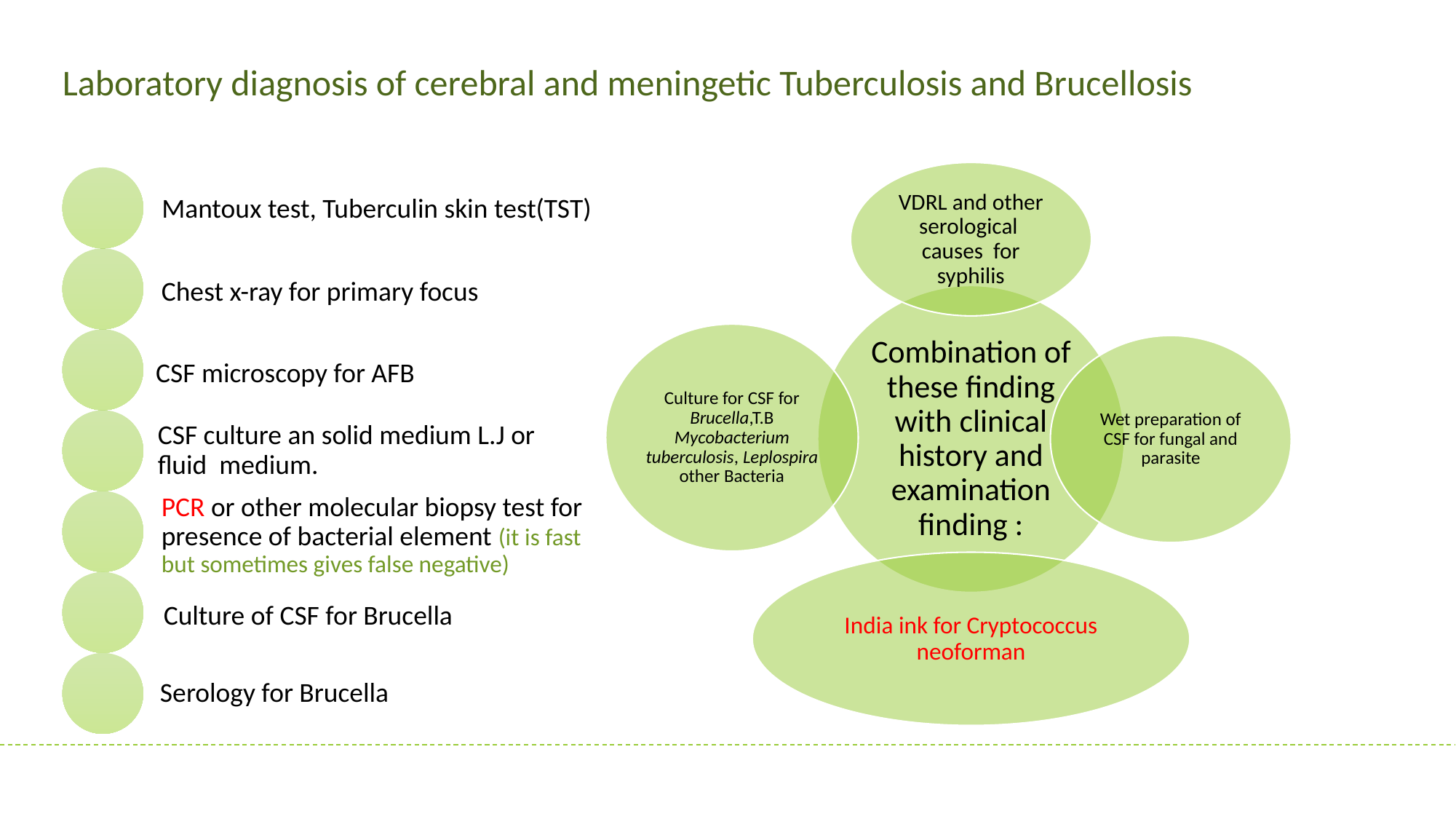

# Laboratory diagnosis of cerebral and meningetic Tuberculosis and Brucellosis
Mantoux test, Tuberculin skin test(TST)
Chest x-ray for primary focus
CSF microscopy for AFB
CSF culture an solid medium L.J or fluid  medium.
PCR or other molecular biopsy test for presence of bacterial element (it is fast but sometimes gives false negative)
Culture of CSF for Brucella
Serology for Brucella
Combination of these finding with clinical history and examination finding :
VDRL and other serological  causes  for syphilis
Wet preparation of CSF for fungal and parasite
India ink for Cryptococcus neoforman
Culture for CSF for Brucella,T.B Mycobacterium tuberculosis, Leplospira other Bacteria